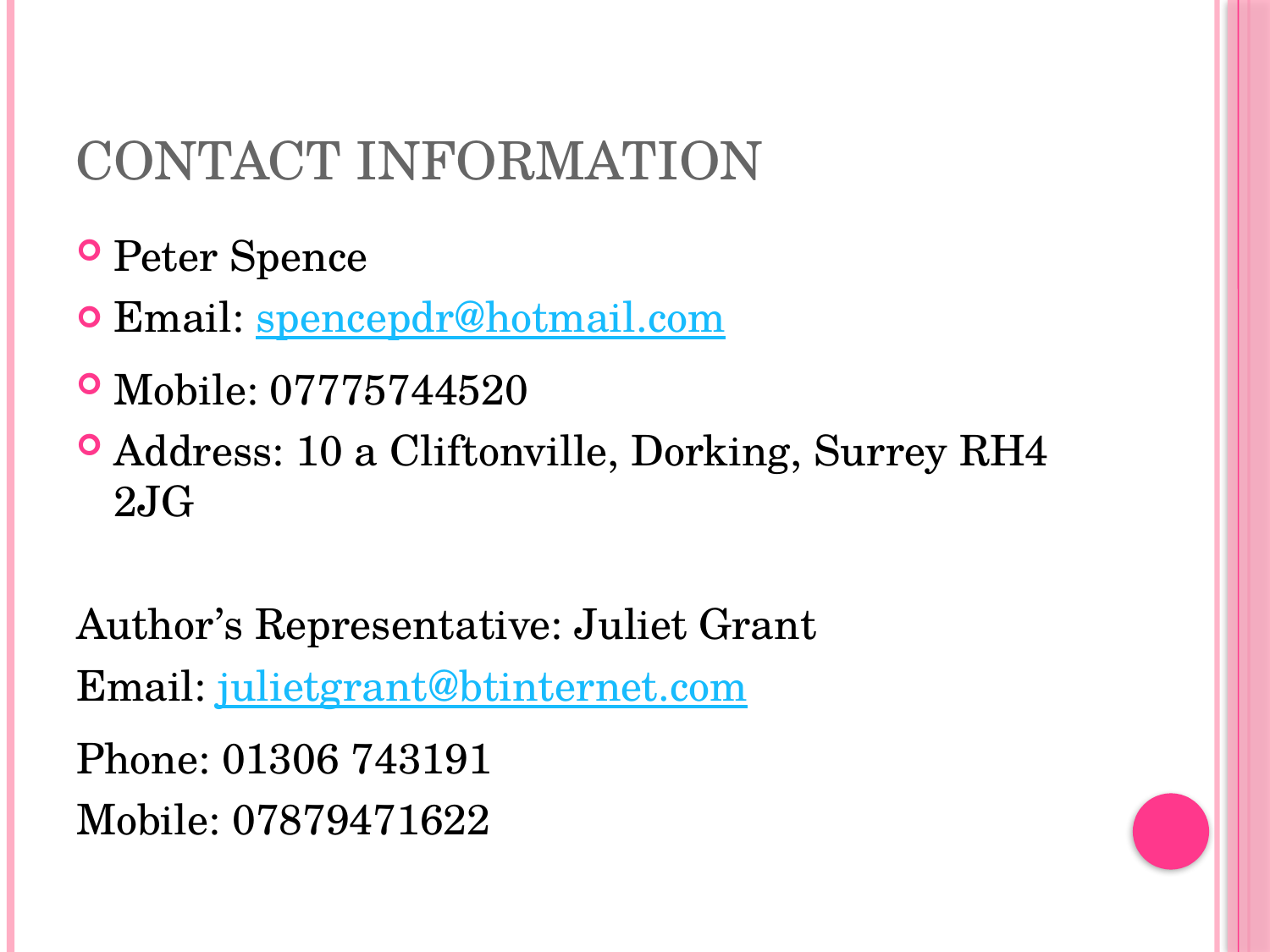

# Contact INFORMATION
Peter Spence
Email: spencepdr@hotmail.com
Mobile: 07775744520
Address: 10 a Cliftonville, Dorking, Surrey RH4 2JG

Author’s Representative: Juliet Grant
Email: julietgrant@btinternet.com
Phone: 01306 743191
Mobile: 07879471622